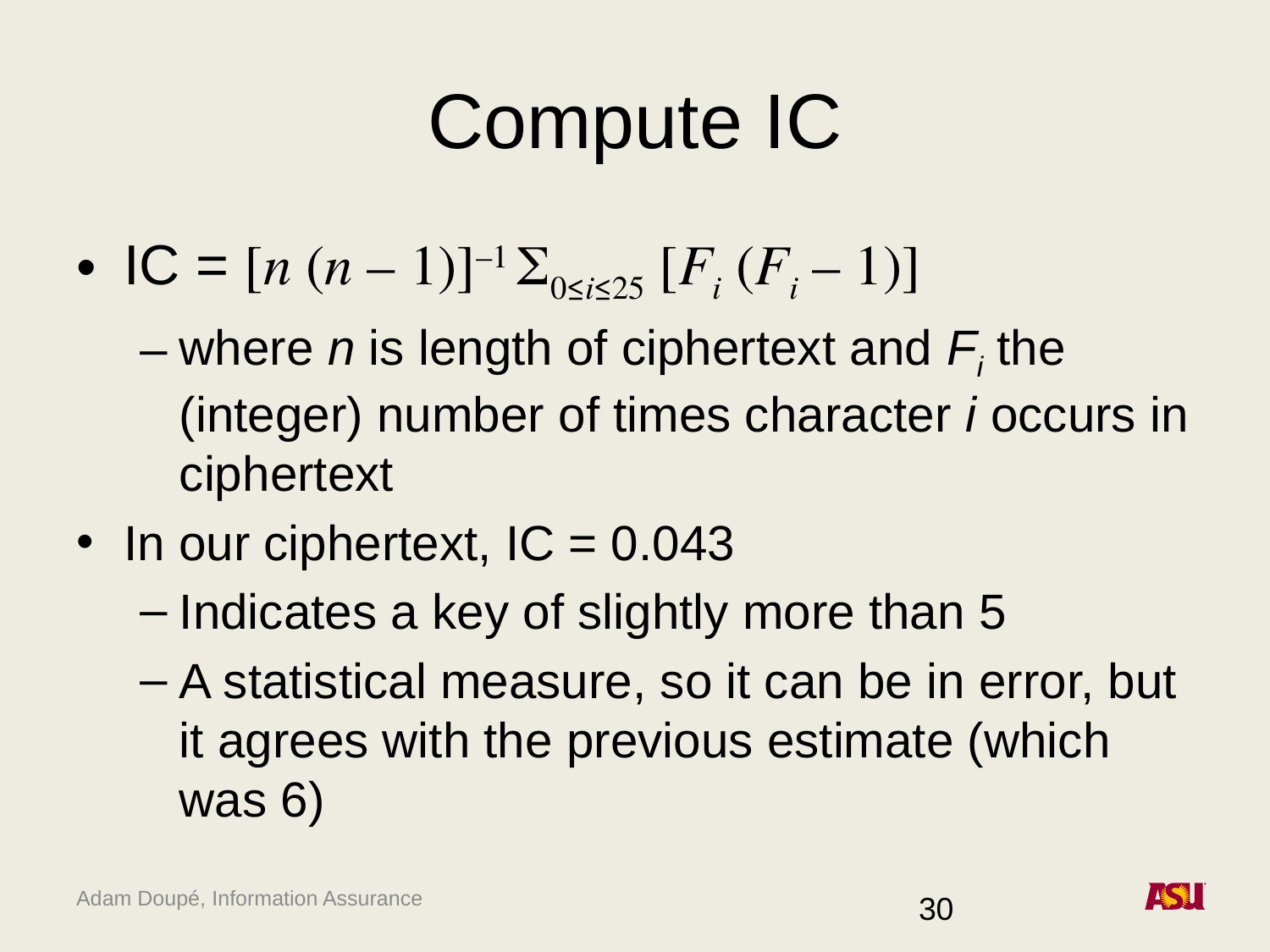

# Compute IC
IC = [n (n – 1)]–1 Σ0≤i≤25 [Fi (Fi – 1)]
where n is length of ciphertext and Fi the (integer) number of times character i occurs in ciphertext
In our ciphertext, IC = 0.043
Indicates a key of slightly more than 5
A statistical measure, so it can be in error, but it agrees with the previous estimate (which was 6)

30